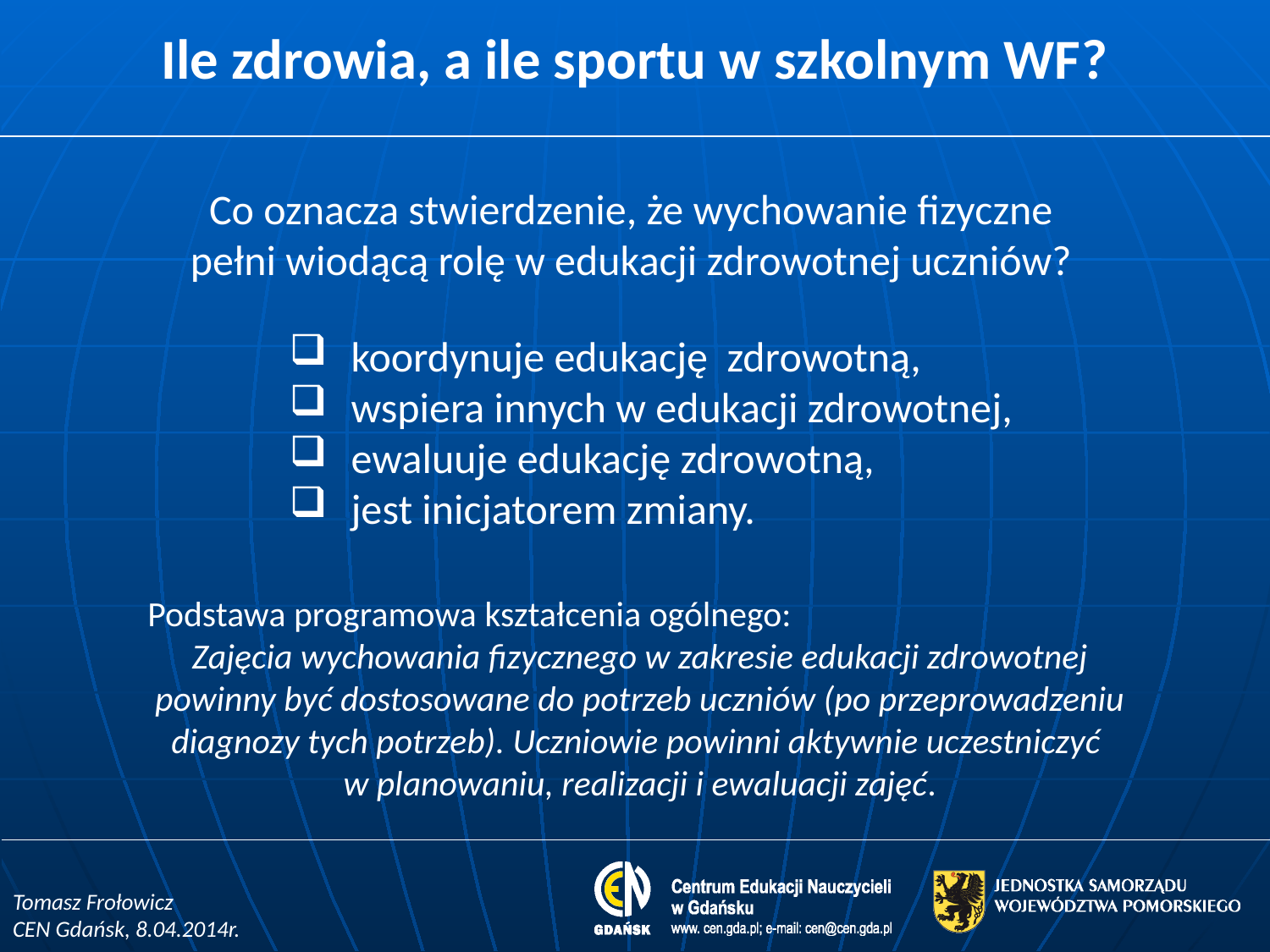

# Ile zdrowia, a ile sportu w szkolnym WF?
Co oznacza stwierdzenie, że wychowanie fizyczne
pełni wiodącą rolę w edukacji zdrowotnej uczniów?
koordynuje edukację  zdrowotną,
wspiera innych w edukacji zdrowotnej,
ewaluuje edukację zdrowotną,
jest inicjatorem zmiany.
Podstawa programowa kształcenia ogólnego:
Zajęcia wychowania fizycznego w zakresie edukacji zdrowotnej powinny być dostosowane do potrzeb uczniów (po przeprowadzeniu diagnozy tych potrzeb). Uczniowie powinni aktywnie uczestniczyć
w planowaniu, realizacji i ewaluacji zajęć.
Tomasz Frołowicz
CEN Gdańsk, 8.04.2014r.